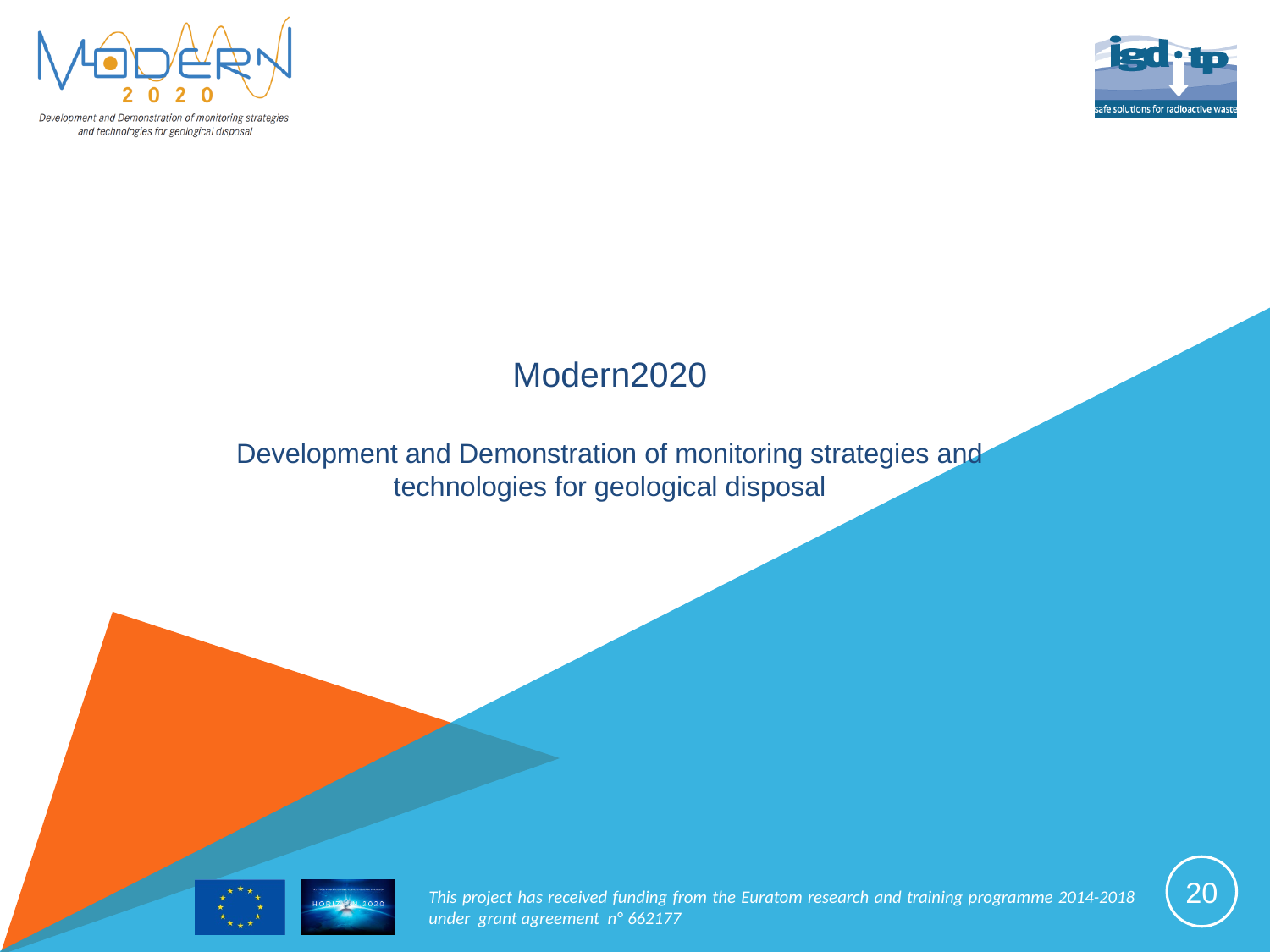

# Modern2020 Development and Demonstration of monitoring strategies and technologies for geological disposal